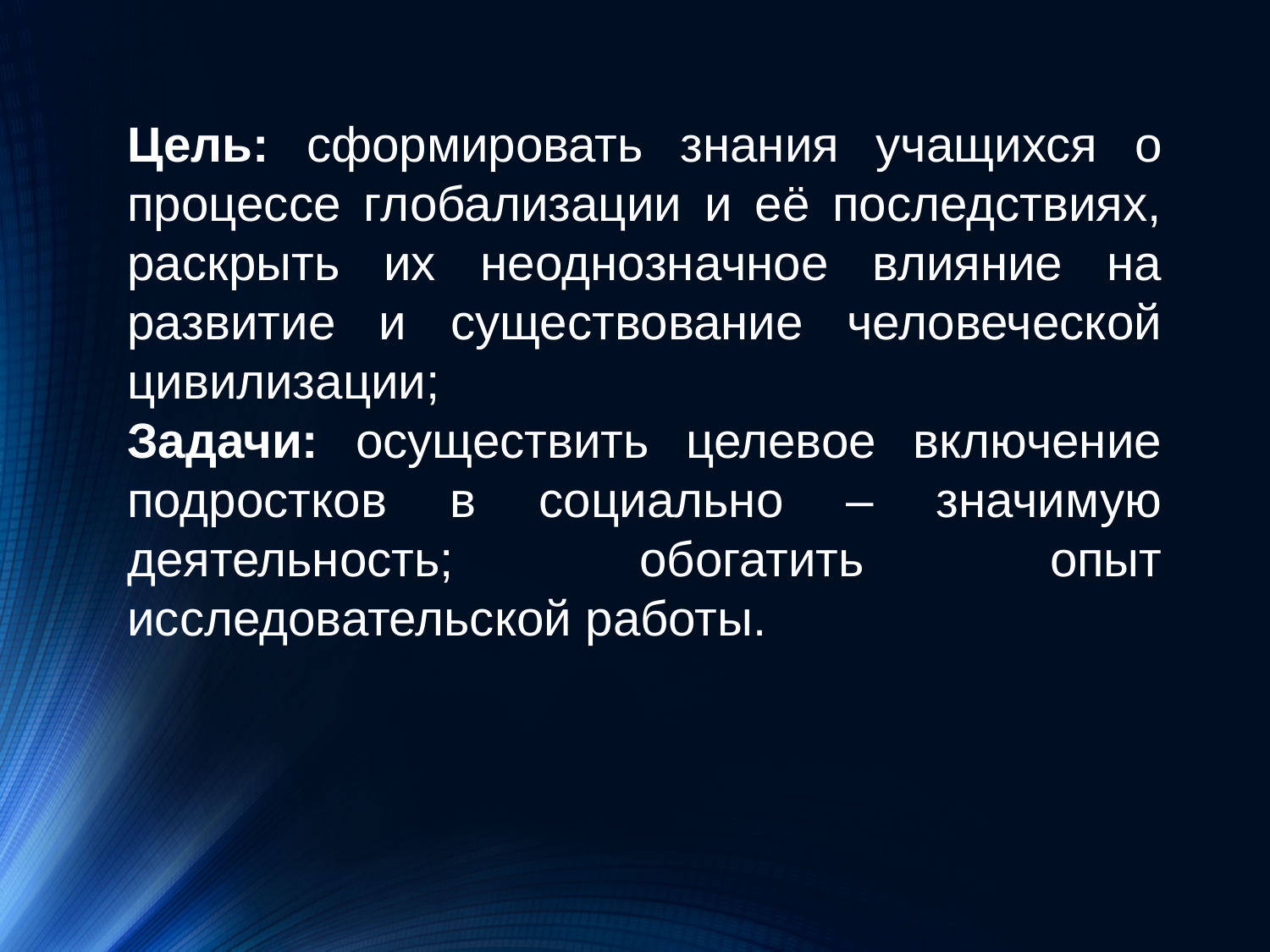

Цель: сформировать знания учащихся о процессе глобализации и её последствиях, раскрыть их неоднозначное влияние на развитие и существование человеческой цивилизации;
Задачи: осуществить целевое включение подростков в социально – значимую деятельность; обогатить опыт исследовательской работы.